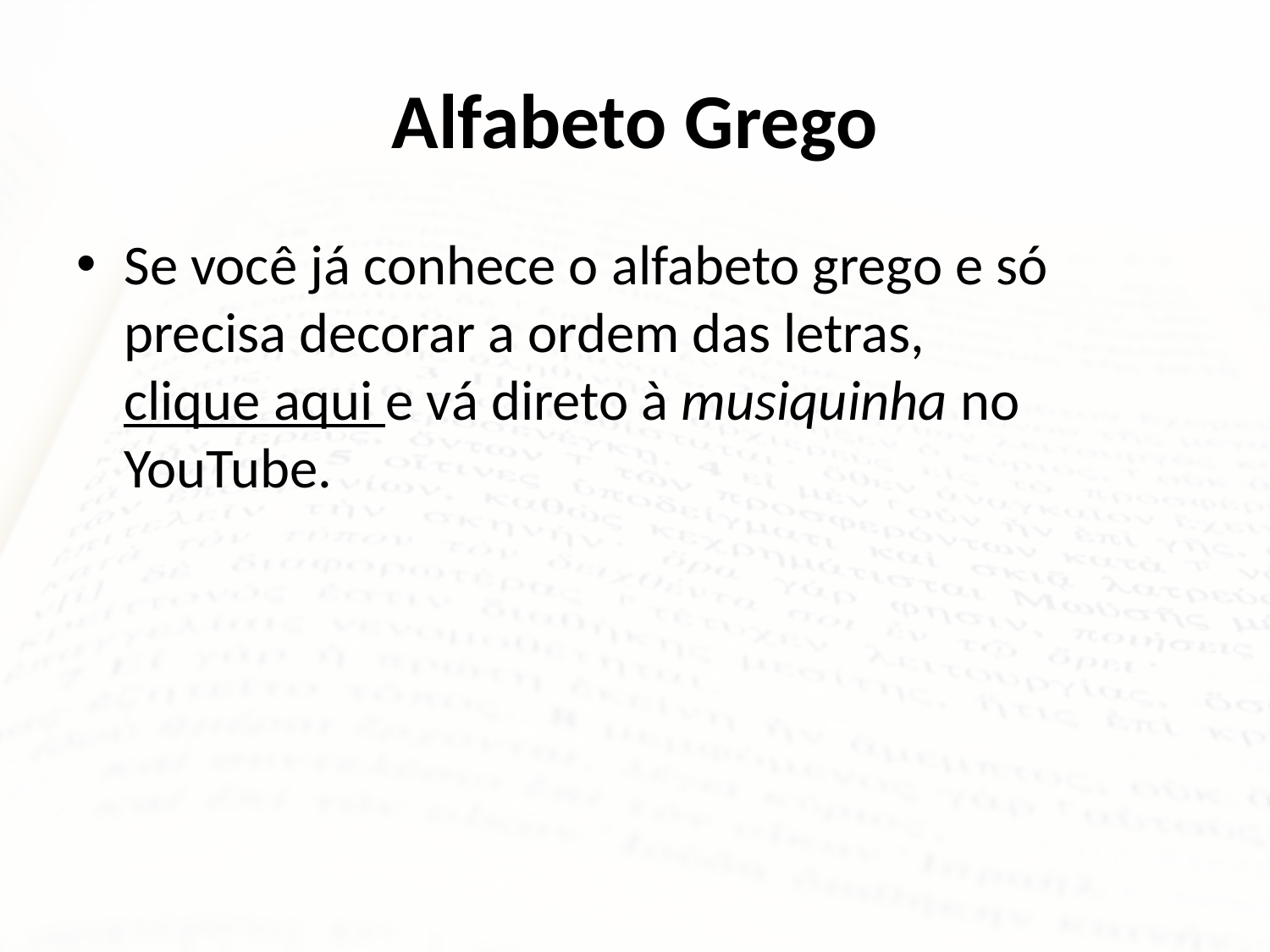

# Alfabeto Grego
Se você já conhece o alfabeto grego e só precisa decorar a ordem das letras, clique aqui e vá direto à musiquinha no YouTube.